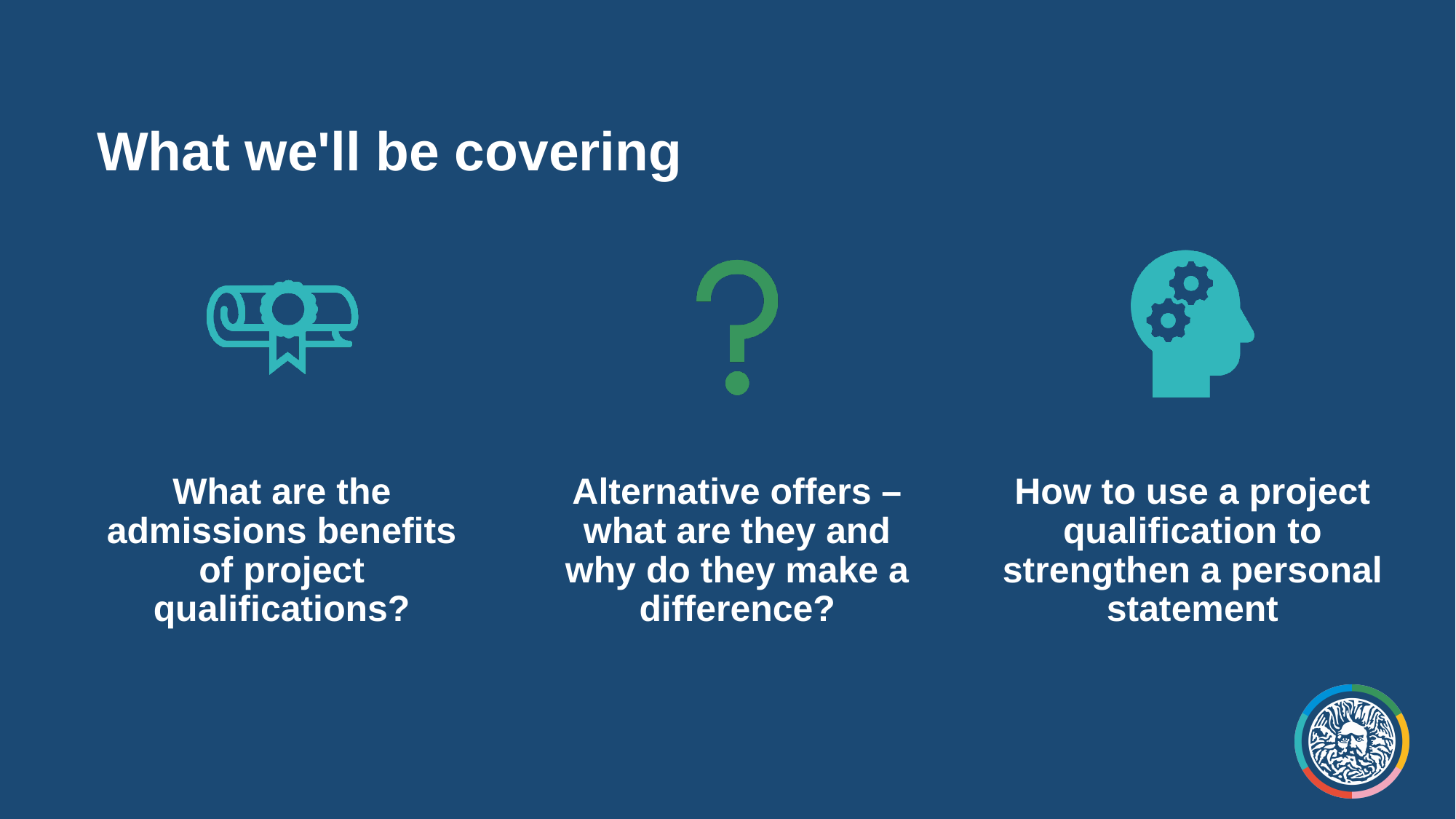

# What we'll be covering
What are the admissions benefits of project qualifications?
Alternative offers – what are they and why do they make a difference?
How to use a project qualification to strengthen a personal statement